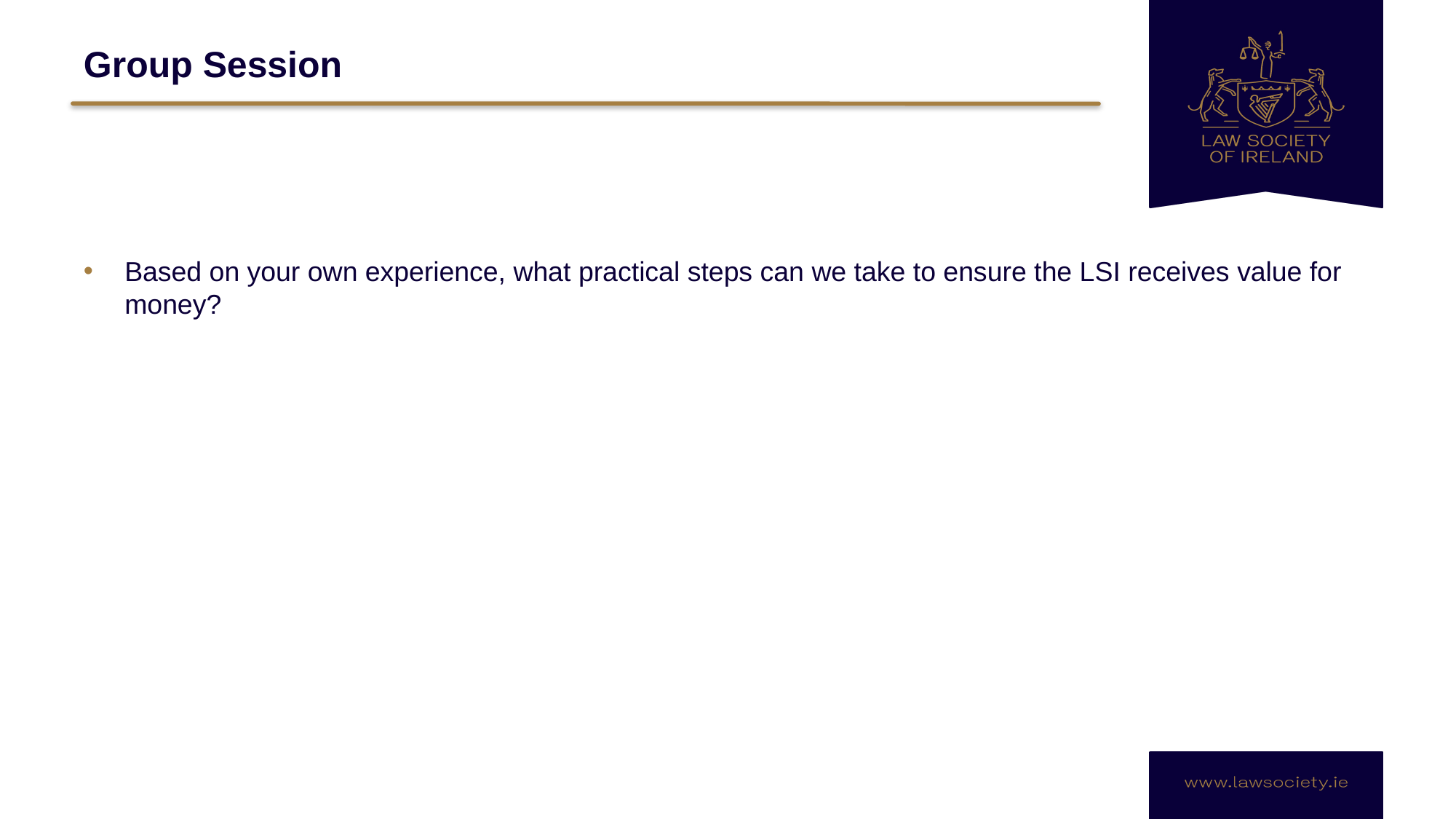

# Group Session
Based on your own experience, what practical steps can we take to ensure the LSI receives value for money?